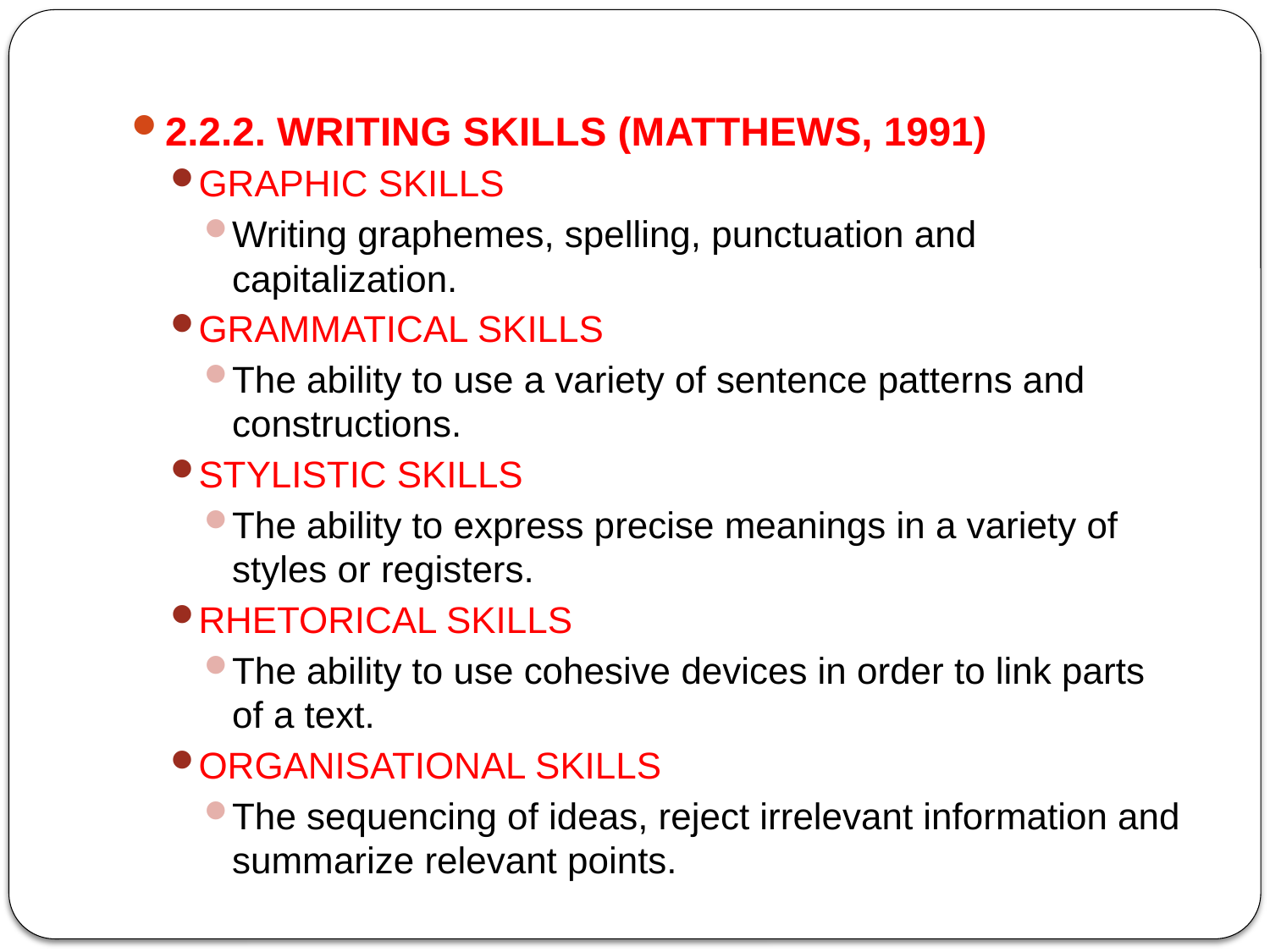

2.2.2. WRITING SKILLS (MATTHEWS, 1991)
GRAPHIC SKILLS
Writing graphemes, spelling, punctuation and capitalization.
GRAMMATICAL SKILLS
The ability to use a variety of sentence patterns and constructions.
STYLISTIC SKILLS
The ability to express precise meanings in a variety of styles or registers.
RHETORICAL SKILLS
The ability to use cohesive devices in order to link parts of a text.
ORGANISATIONAL SKILLS
The sequencing of ideas, reject irrelevant information and summarize relevant points.